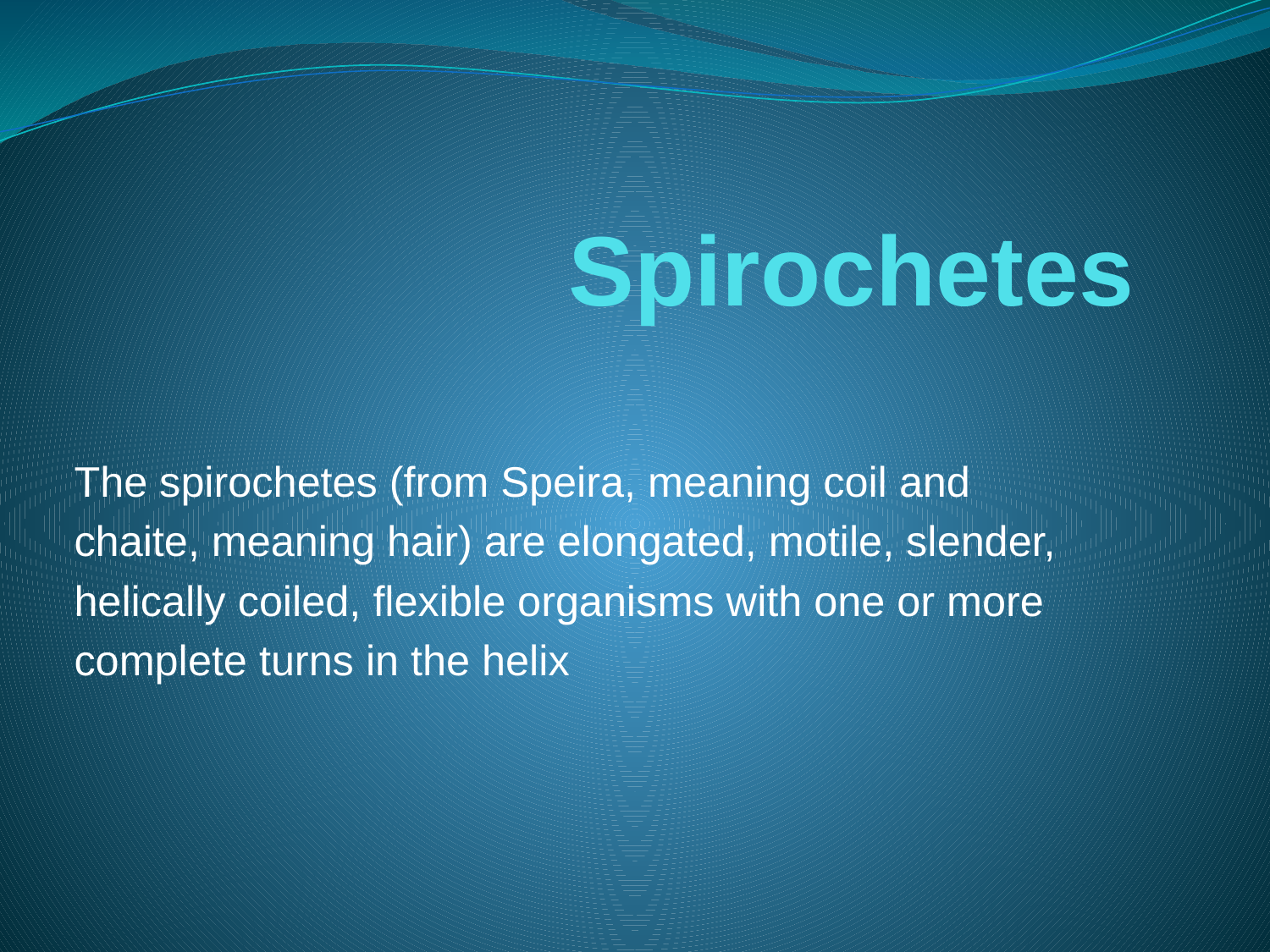

# Spirochetes
The spirochetes (from Speira, meaning coil and
chaite, meaning hair) are elongated, motile, slender,
helically coiled, flexible organisms with one or more
complete turns in the helix